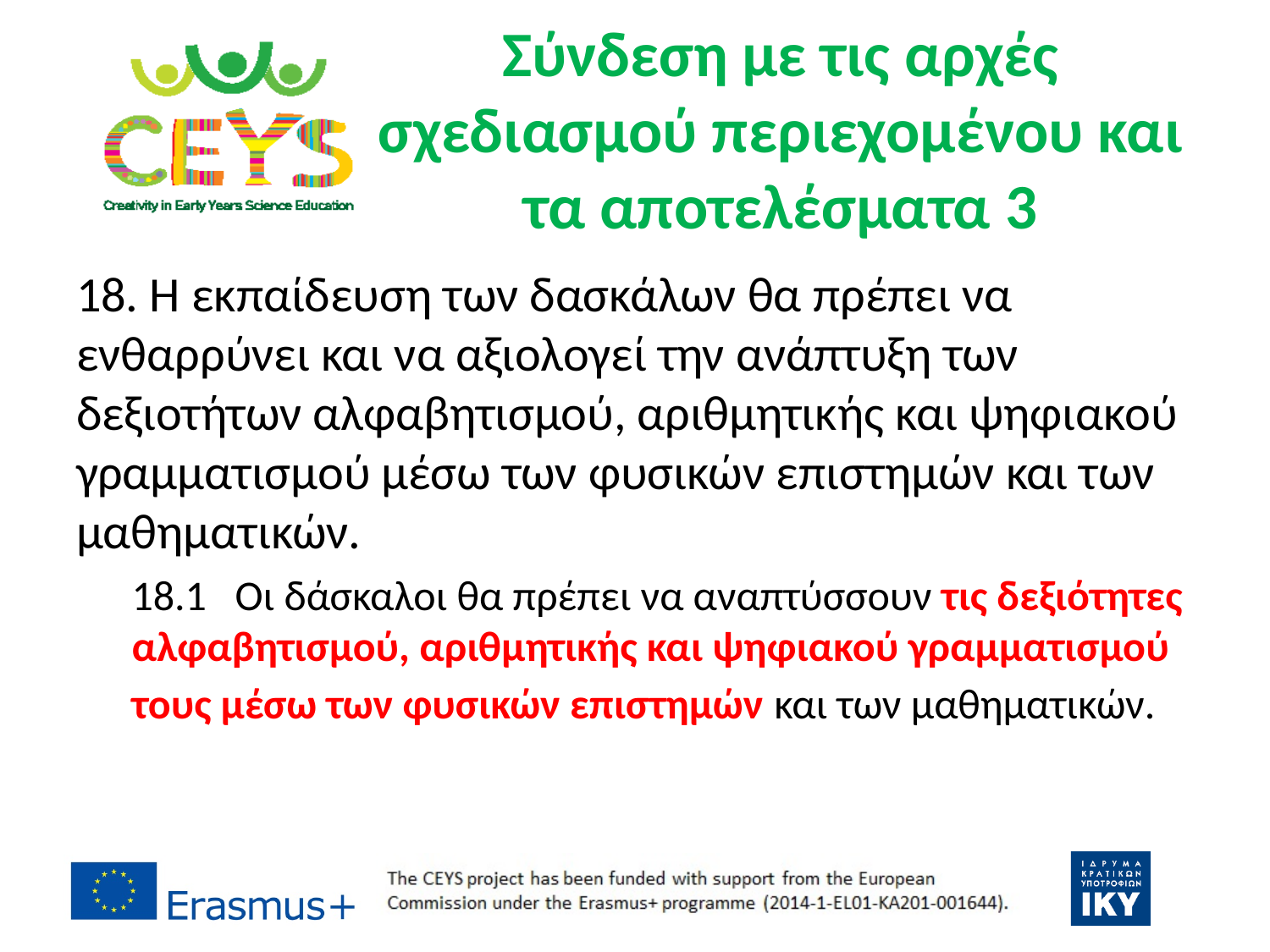

# Σύνδεση με τις αρχές σχεδιασμού περιεχομένου και τα αποτελέσματα 3
18. Η εκπαίδευση των δασκάλων θα πρέπει να ενθαρρύνει και να αξιολογεί την ανάπτυξη των δεξιοτήτων αλφαβητισμού, αριθμητικής και ψηφιακού γραμματισμού μέσω των φυσικών επιστημών και των μαθηματικών.
18.1   Οι δάσκαλοι θα πρέπει να αναπτύσσουν τις δεξιότητες αλφαβητισμού, αριθμητικής και ψηφιακού γραμματισμού τους μέσω των φυσικών επιστημών και των μαθηματικών.